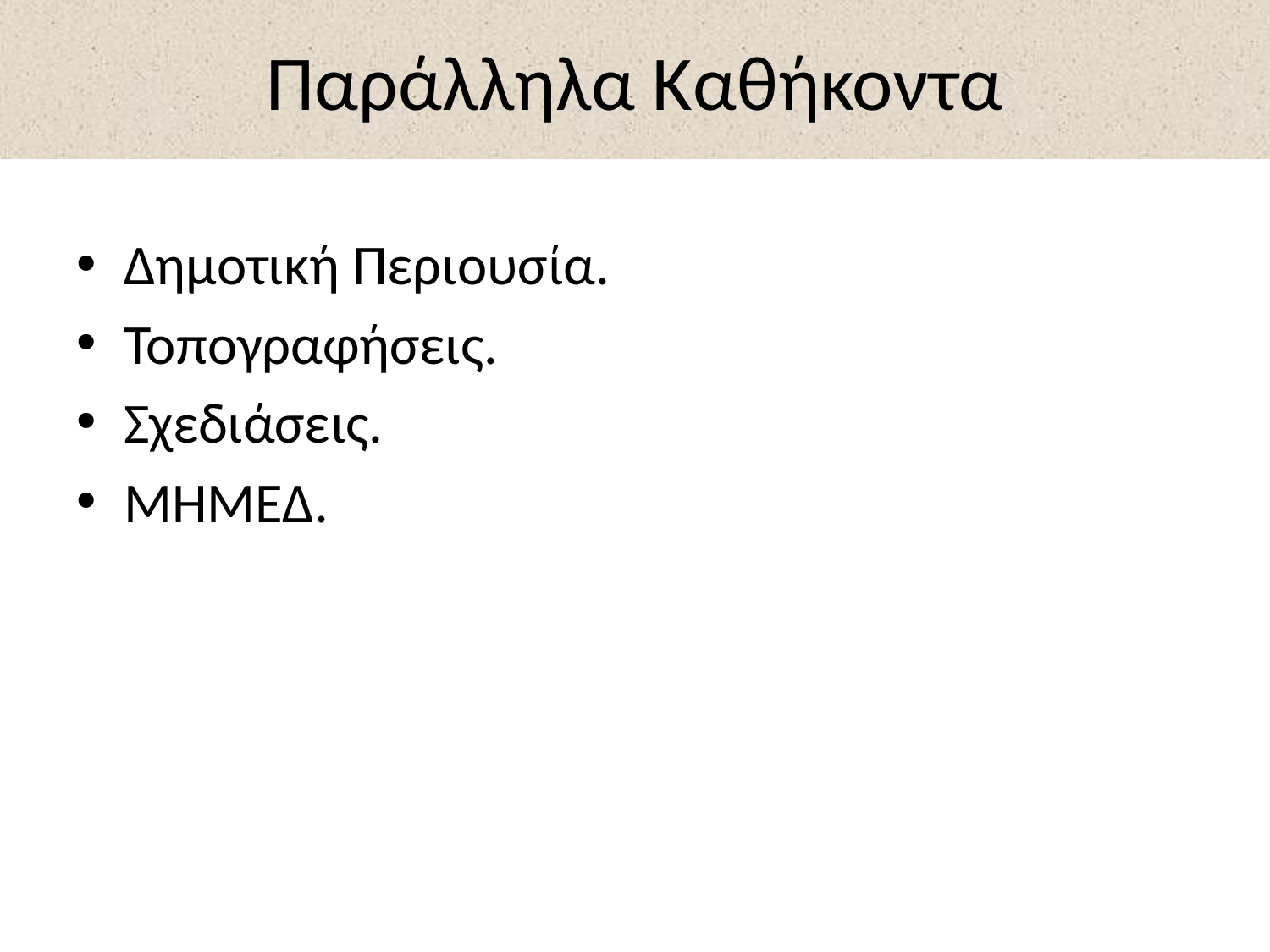

# Παράλληλα Καθήκοντα
Δημοτική Περιουσία.
Τοπογραφήσεις.
Σχεδιάσεις.
ΜΗΜΕΔ.